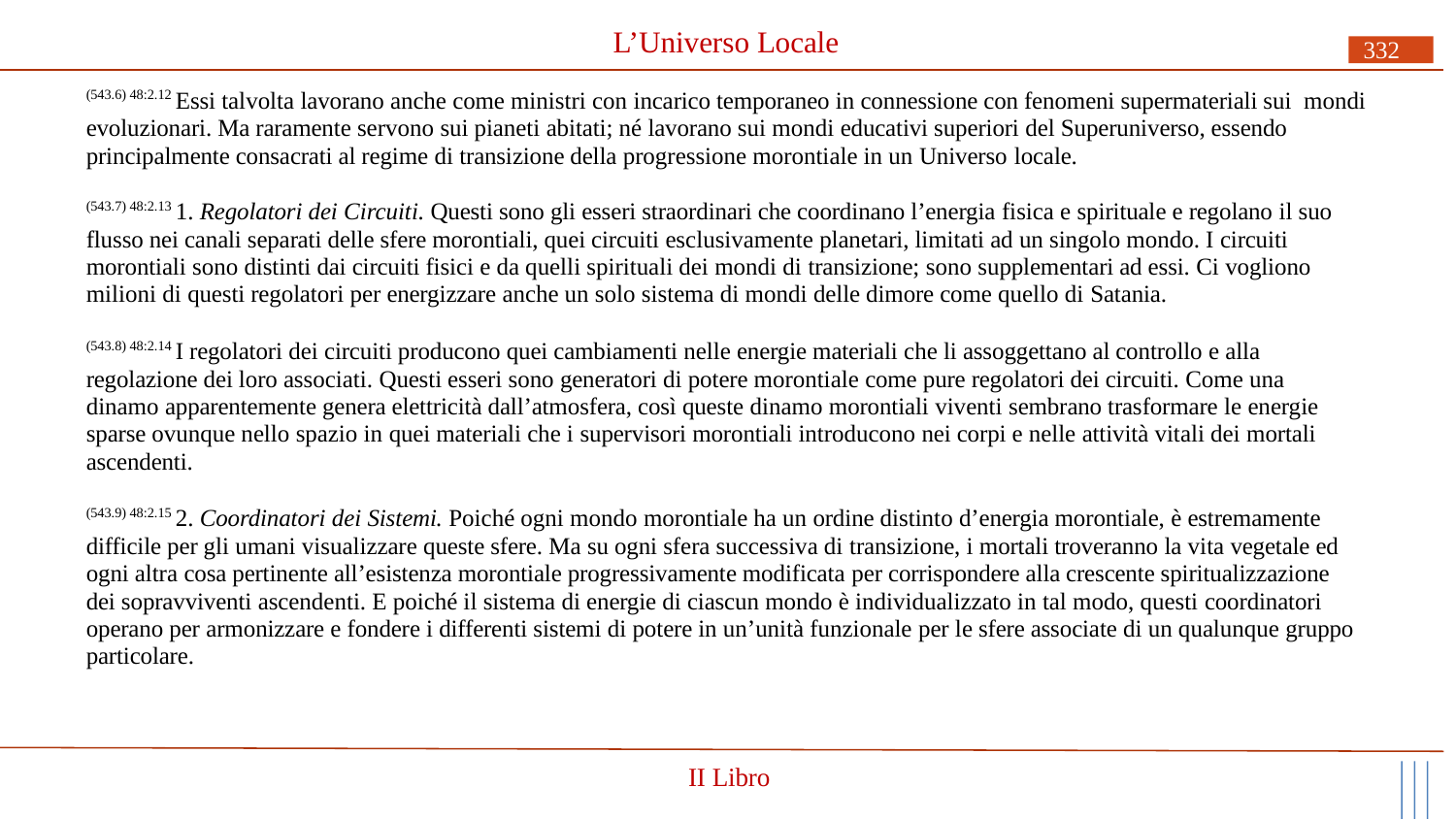

# L’Universo Locale
332

(543.6) 48:2.12 Essi talvolta lavorano anche come ministri con incarico temporaneo in connessione con fenomeni supermateriali sui  mondi evoluzionari. Ma raramente servono sui pianeti abitati; né lavorano sui mondi educativi superiori del Superuniverso, essendo  principalmente consacrati al regime di transizione della progressione morontiale in un Universo locale.

(543.7) 48:2.13 1. Regolatori dei Circuiti. Questi sono gli esseri straordinari che coordinano l’energia fisica e spirituale e regolano il suo  flusso nei canali separati delle sfere morontiali, quei circuiti esclusivamente planetari, limitati ad un singolo mondo. I circuiti  morontiali sono distinti dai circuiti fisici e da quelli spirituali dei mondi di transizione; sono supplementari ad essi. Ci vogliono  milioni di questi regolatori per energizzare anche un solo sistema di mondi delle dimore come quello di Satania.

(543.8) 48:2.14 I regolatori dei circuiti producono quei cambiamenti nelle energie materiali che li assoggettano al controllo e alla  regolazione dei loro associati. Questi esseri sono generatori di potere morontiale come pure regolatori dei circuiti. Come una  dinamo apparentemente genera elettricità dall’atmosfera, così queste dinamo morontiali viventi sembrano trasformare le energie  sparse ovunque nello spazio in quei materiali che i supervisori morontiali introducono nei corpi e nelle attività vitali dei mortali  ascendenti.

(543.9) 48:2.15 2. Coordinatori dei Sistemi. Poiché ogni mondo morontiale ha un ordine distinto d’energia morontiale, è estremamente  difficile per gli umani visualizzare queste sfere. Ma su ogni sfera successiva di transizione, i mortali troveranno la vita vegetale ed  ogni altra cosa pertinente all’esistenza morontiale progressivamente modificata per corrispondere alla crescente spiritualizzazione  dei sopravviventi ascendenti. E poiché il sistema di energie di ciascun mondo è individualizzato in tal modo, questi coordinatori  operano per armonizzare e fondere i differenti sistemi di potere in un’unità funzionale per le sfere associate di un qualunque gruppo  particolare.

II Libro